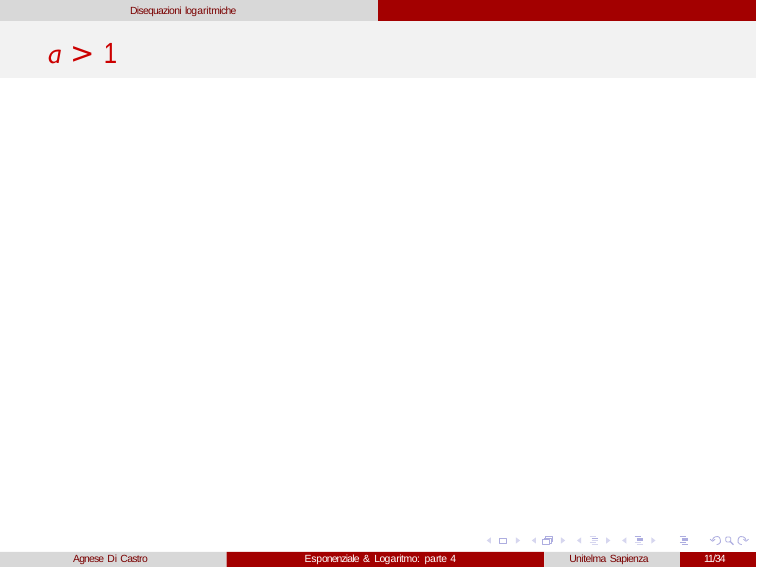

Disequazioni logaritmiche

a > 1

Agnese Di Castro
Esponenziale & Logaritmo: parte 4
Unitelma Sapienza
11/34